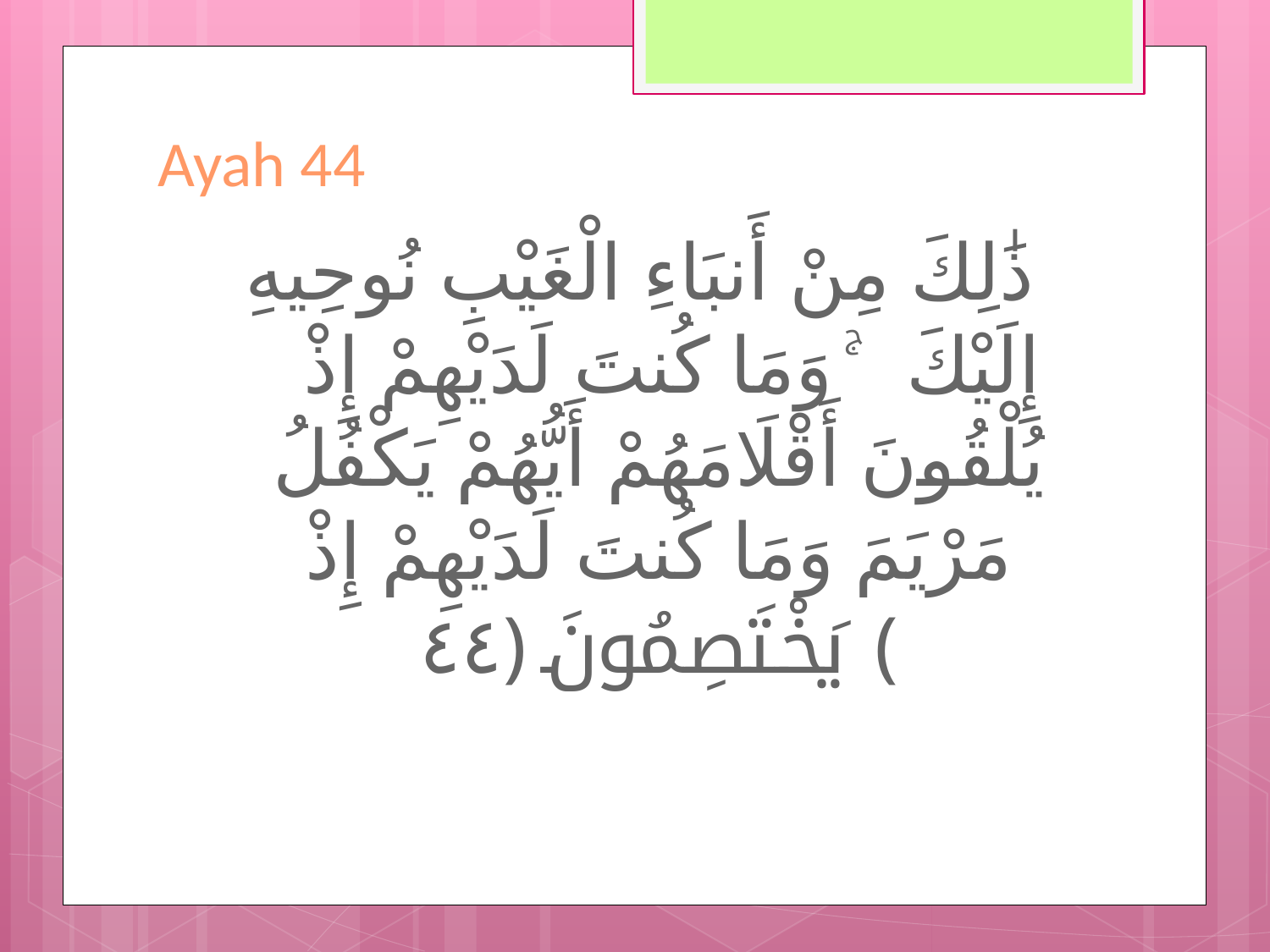

# Ayah 44
ذَٰلِكَ مِنْ أَنبَاءِ الْغَيْبِ نُوحِيهِ إِلَيْكَ ۚ وَمَا كُنتَ لَدَيْهِمْ إِذْ يُلْقُونَ أَقْلَامَهُمْ أَيُّهُمْ يَكْفُلُ مَرْيَمَ وَمَا كُنتَ لَدَيْهِمْ إِذْ يَخْتَصِمُونَ ﴿٤٤﴾